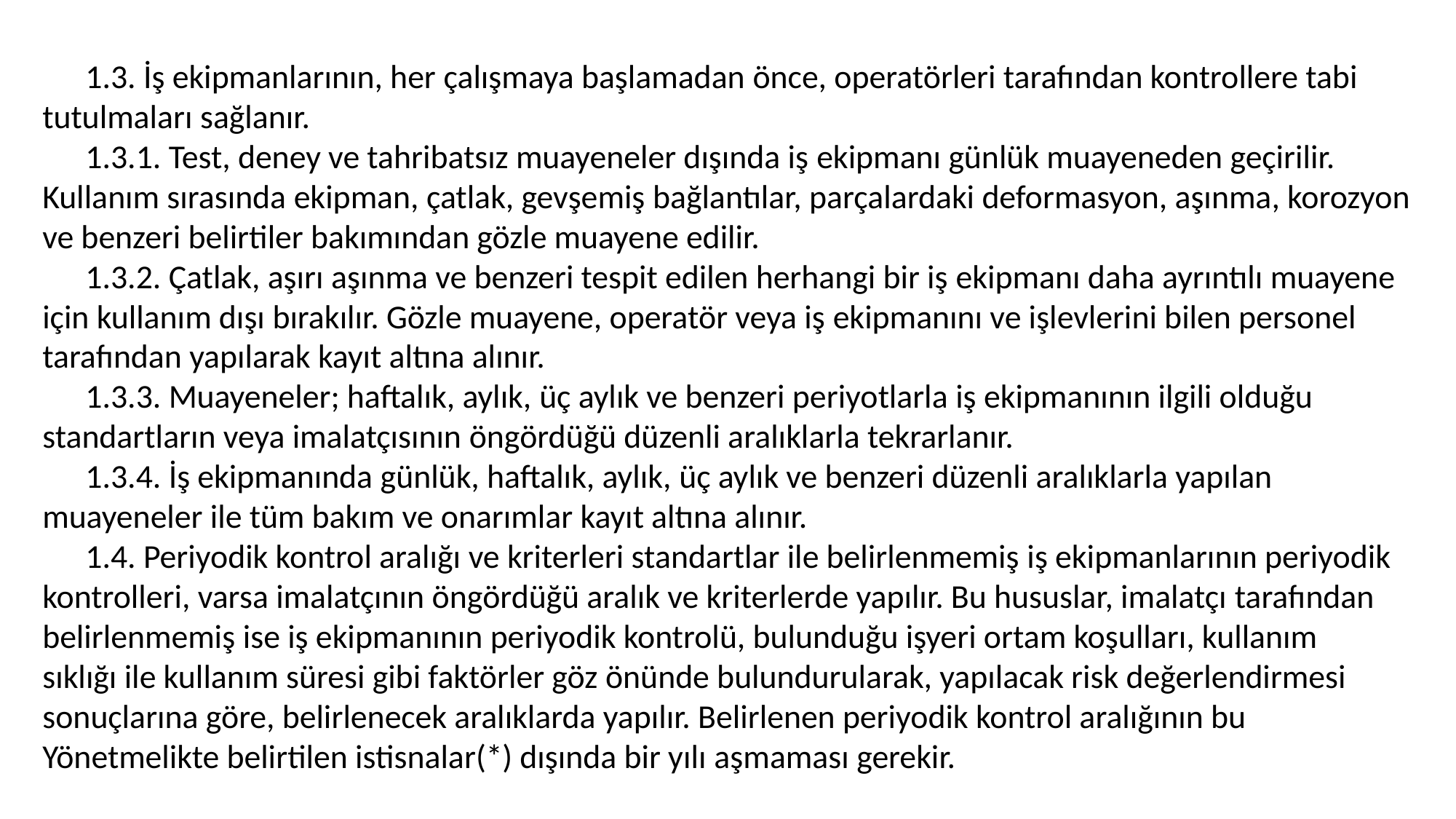

1.3. İş ekipmanlarının, her çalışmaya başlamadan önce, operatörleri tarafından kontrollere tabi tutulmaları sağlanır.
1.3.1. Test, deney ve tahribatsız muayeneler dışında iş ekipmanı günlük muayeneden geçirilir. Kullanım sırasında ekipman, çatlak, gevşemiş bağlantılar, parçalardaki deformasyon, aşınma, korozyon ve benzeri belirtiler bakımından gözle muayene edilir.
1.3.2. Çatlak, aşırı aşınma ve benzeri tespit edilen herhangi bir iş ekipmanı daha ayrıntılı muayene için kullanım dışı bırakılır. Gözle muayene, operatör veya iş ekipmanını ve işlevlerini bilen personel tarafından yapılarak kayıt altına alınır.
1.3.3. Muayeneler; haftalık, aylık, üç aylık ve benzeri periyotlarla iş ekipmanının ilgili olduğu standartların veya imalatçısının öngördüğü düzenli aralıklarla tekrarlanır.
1.3.4. İş ekipmanında günlük, haftalık, aylık, üç aylık ve benzeri düzenli aralıklarla yapılan muayeneler ile tüm bakım ve onarımlar kayıt altına alınır.
1.4. Periyodik kontrol aralığı ve kriterleri standartlar ile belirlenmemiş iş ekipmanlarının periyodik kontrolleri, varsa imalatçının öngördüğü aralık ve kriterlerde yapılır. Bu hususlar, imalatçı tarafından belirlenmemiş ise iş ekipmanının periyodik kontrolü, bulunduğu işyeri ortam koşulları, kullanım sıklığı ile kullanım süresi gibi faktörler göz önünde bulundurularak, yapılacak risk değerlendirmesi sonuçlarına göre, belirlenecek aralıklarda yapılır. Belirlenen periyodik kontrol aralığının bu Yönetmelikte belirtilen istisnalar(*) dışında bir yılı aşmaması gerekir.